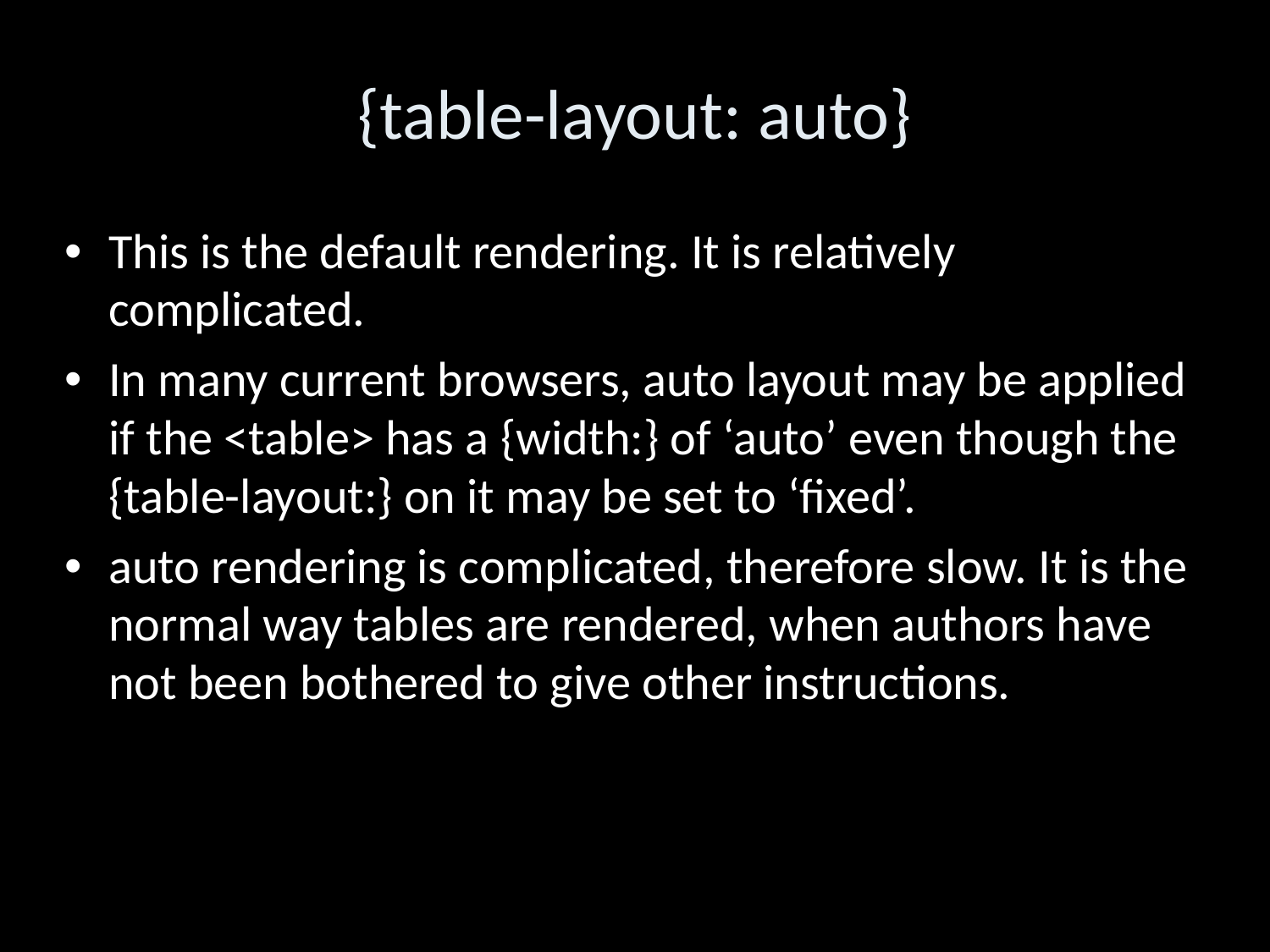

{table-layout: auto}
This is the default rendering. It is relatively complicated.
In many current browsers, auto layout may be applied if the <table> has a {width:} of ‘auto’ even though the {table-layout:} on it may be set to ‘fixed’.
auto rendering is complicated, therefore slow. It is the normal way tables are rendered, when authors have not been bothered to give other instructions.